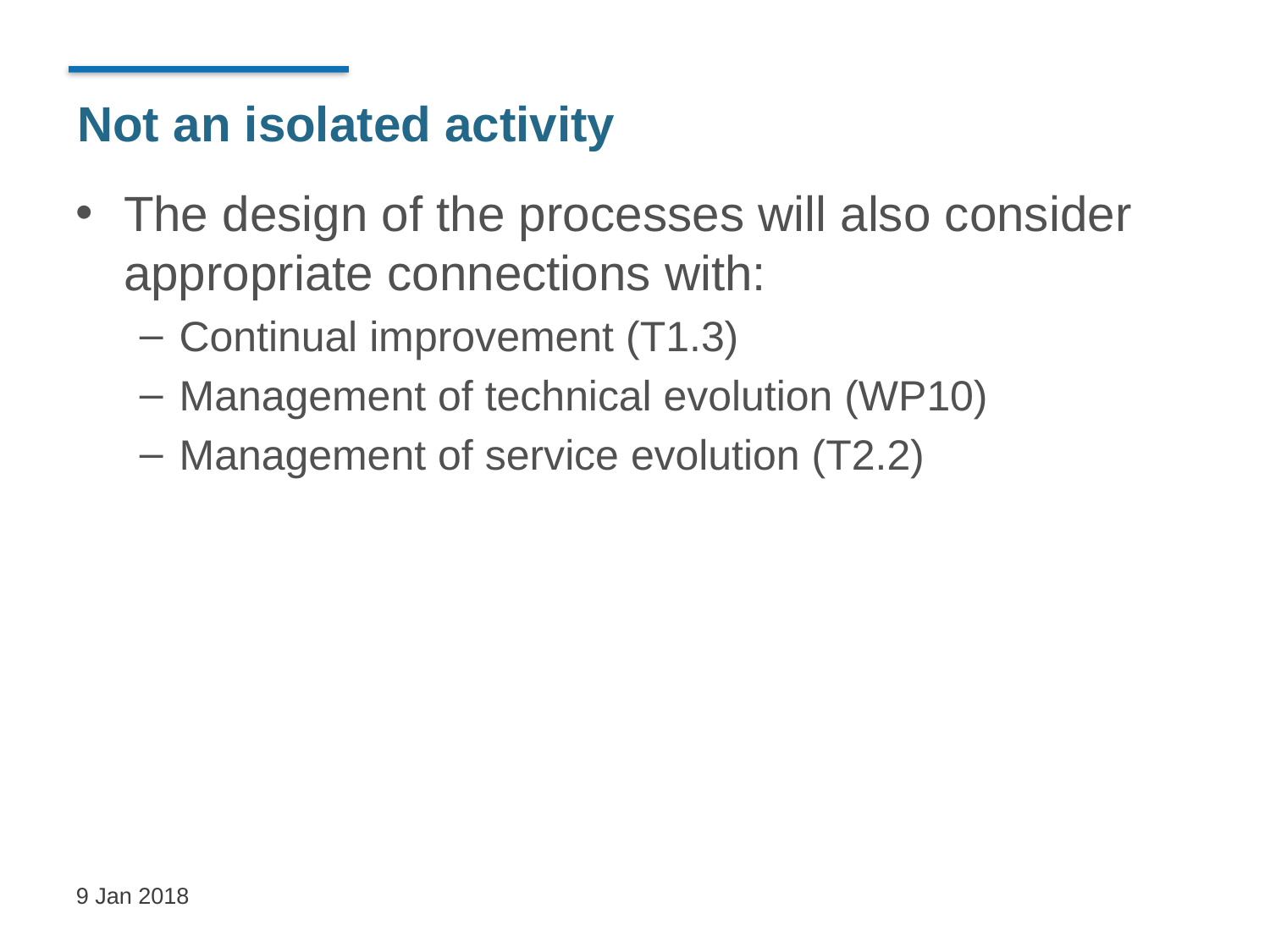

# Not an isolated activity
The design of the processes will also consider appropriate connections with:
Continual improvement (T1.3)
Management of technical evolution (WP10)
Management of service evolution (T2.2)

9 Jan 2018